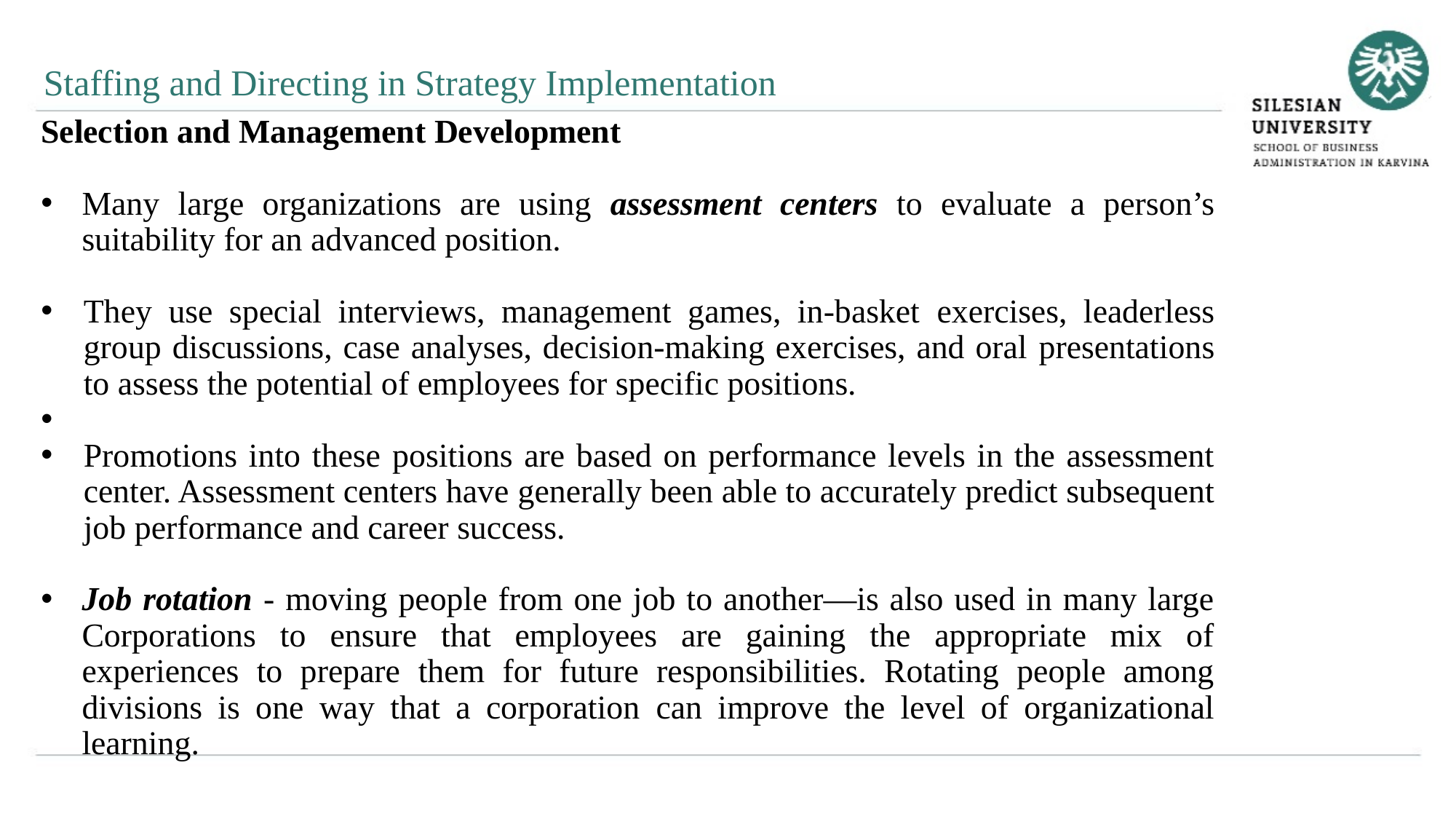

Staffing and Directing in Strategy Implementation
Selection and Management Development

Many large organizations are using assessment centers to evaluate a person’s suitability for an advanced position.

They use special interviews, management games, in-basket exercises, leaderless group discussions, case analyses, decision-making exercises, and oral presentations to assess the potential of employees for specific positions.

Promotions into these positions are based on performance levels in the assessment center. Assessment centers have generally been able to accurately predict subsequent job performance and career success.

Job rotation - moving people from one job to another—is also used in many large Corporations to ensure that employees are gaining the appropriate mix of experiences to prepare them for future responsibilities. Rotating people among divisions is one way that a corporation can improve the level of organizational learning.